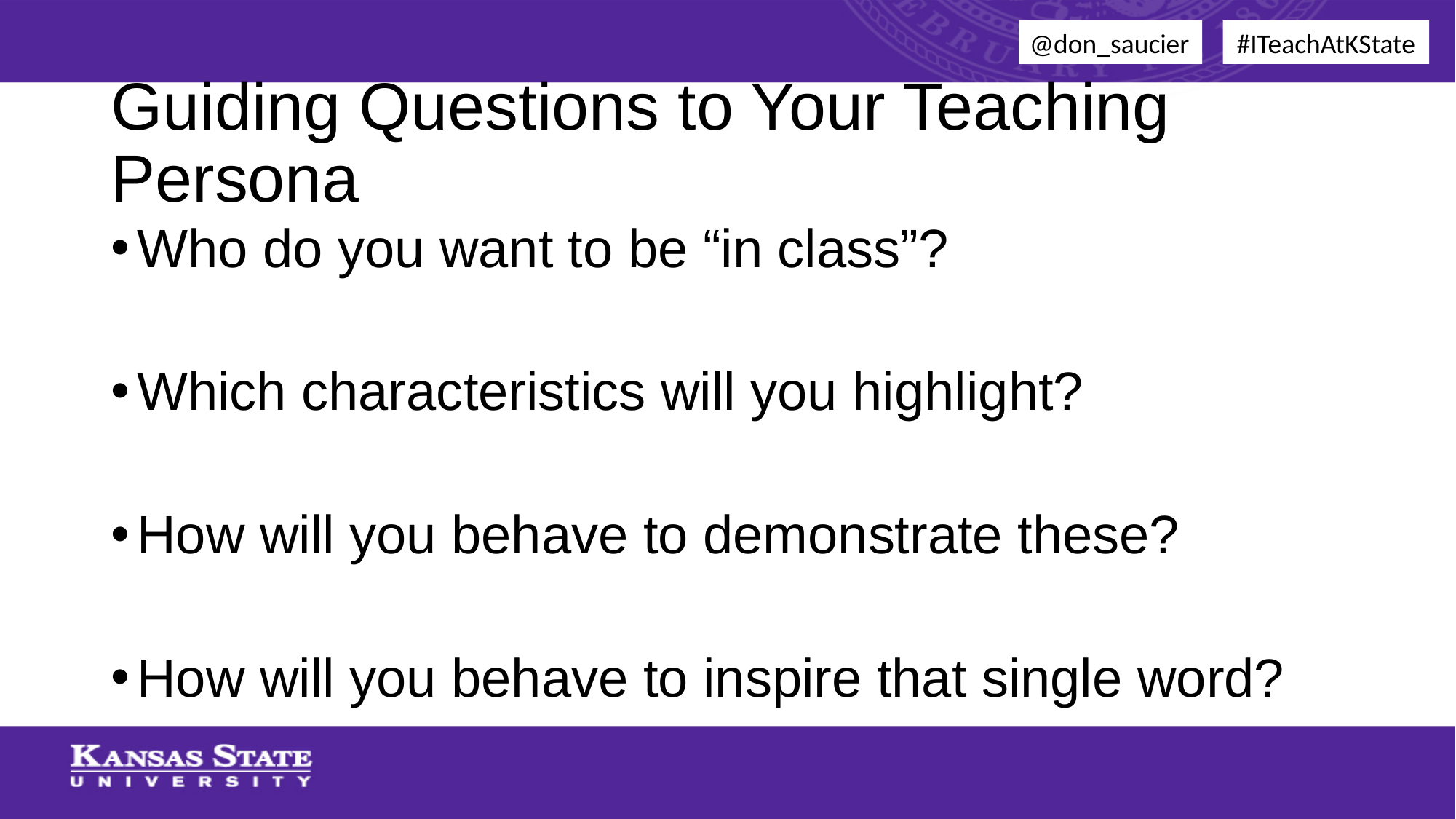

@don_saucier
#ITeachAtKState
# Guiding Questions to Your Teaching Persona
Who do you want to be “in class”?

Which characteristics will you highlight?

How will you behave to demonstrate these?

How will you behave to inspire that single word?